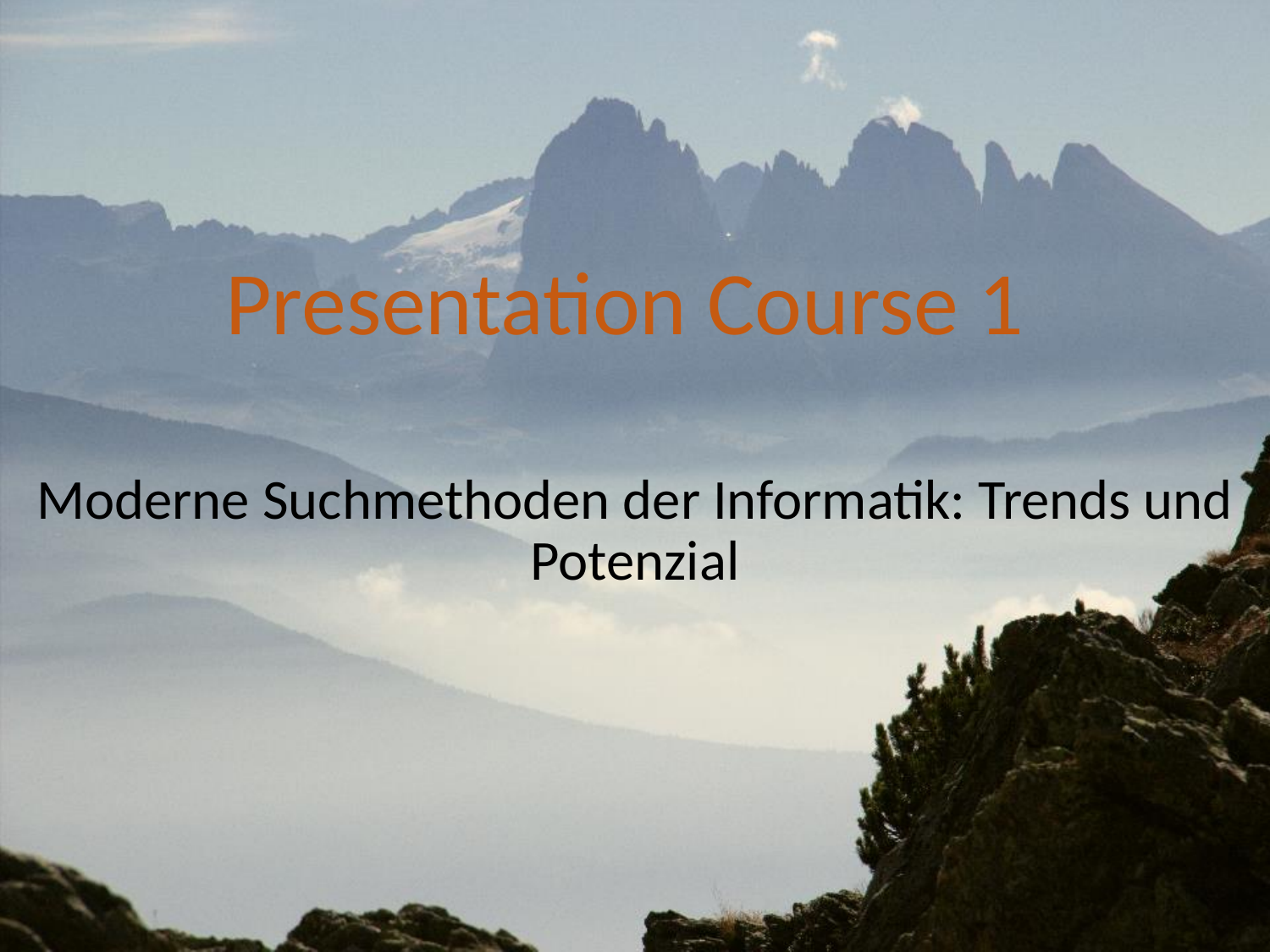

# Presentation Course 1
Moderne Suchmethoden der Informatik: Trends und Potenzial